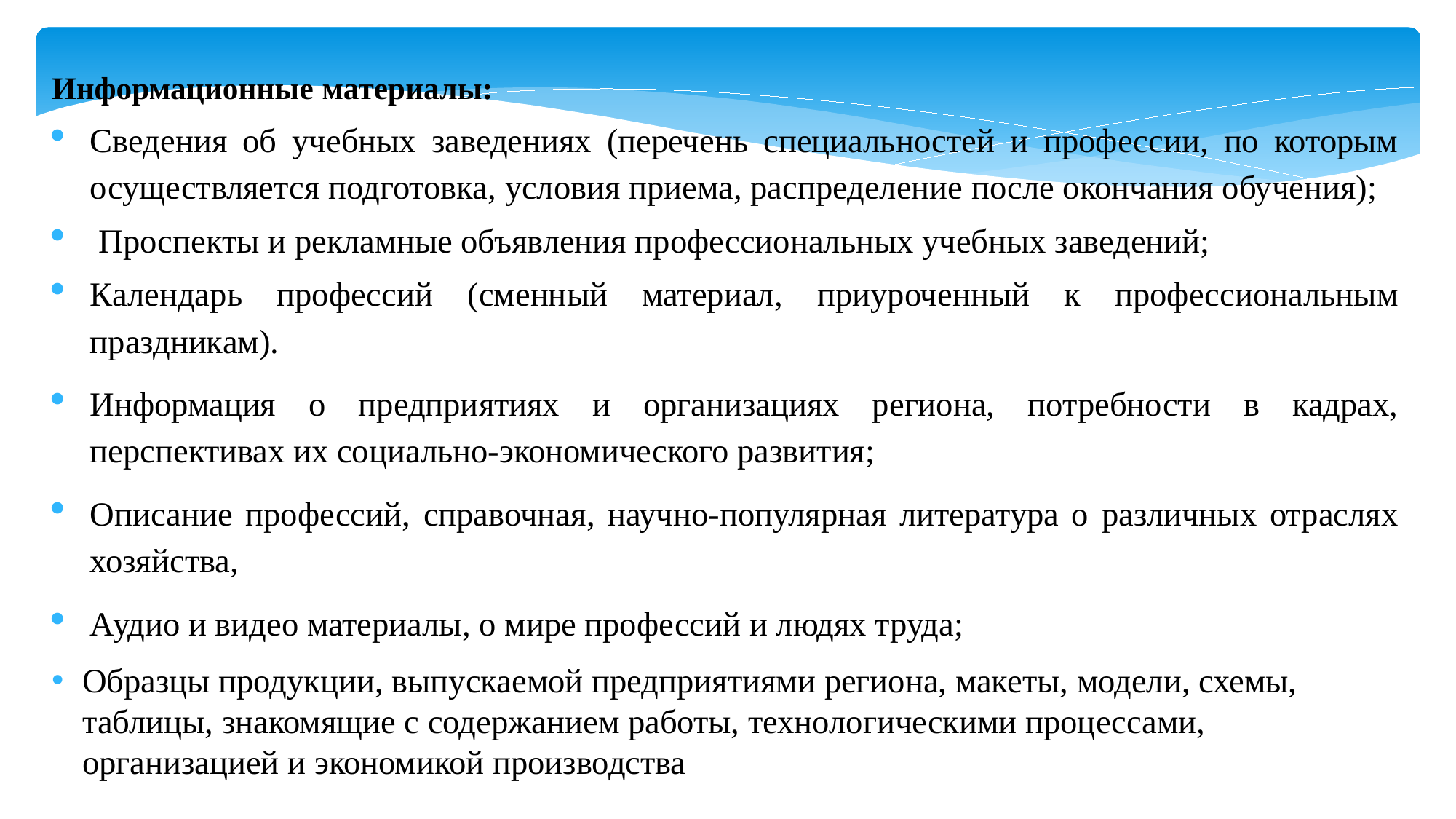

Информационные материалы:
Сведения об учебных заведениях (перечень специальностей и профессии, по которым осуществляется подготовка, условия приема, распределение после окончания обучения);
 Проспекты и рекламные объявления профессиональных учебных заведений;
Календарь профессий (сменный материал, приуроченный к профессиональным праздникам).
Информация о предприятиях и организациях региона, потребности в кадрах, перспективах их социально-экономического развития;
Описание профессий, справочная, научно-популярная литература о различных отраслях хозяйства,
Аудио и видео материалы, о мире профессий и людях труда;
Образцы продукции, выпускаемой предприятиями региона, макеты, модели, схемы, таблицы, знакомящие с содержанием работы, технологическими процессами, организацией и экономикой производства